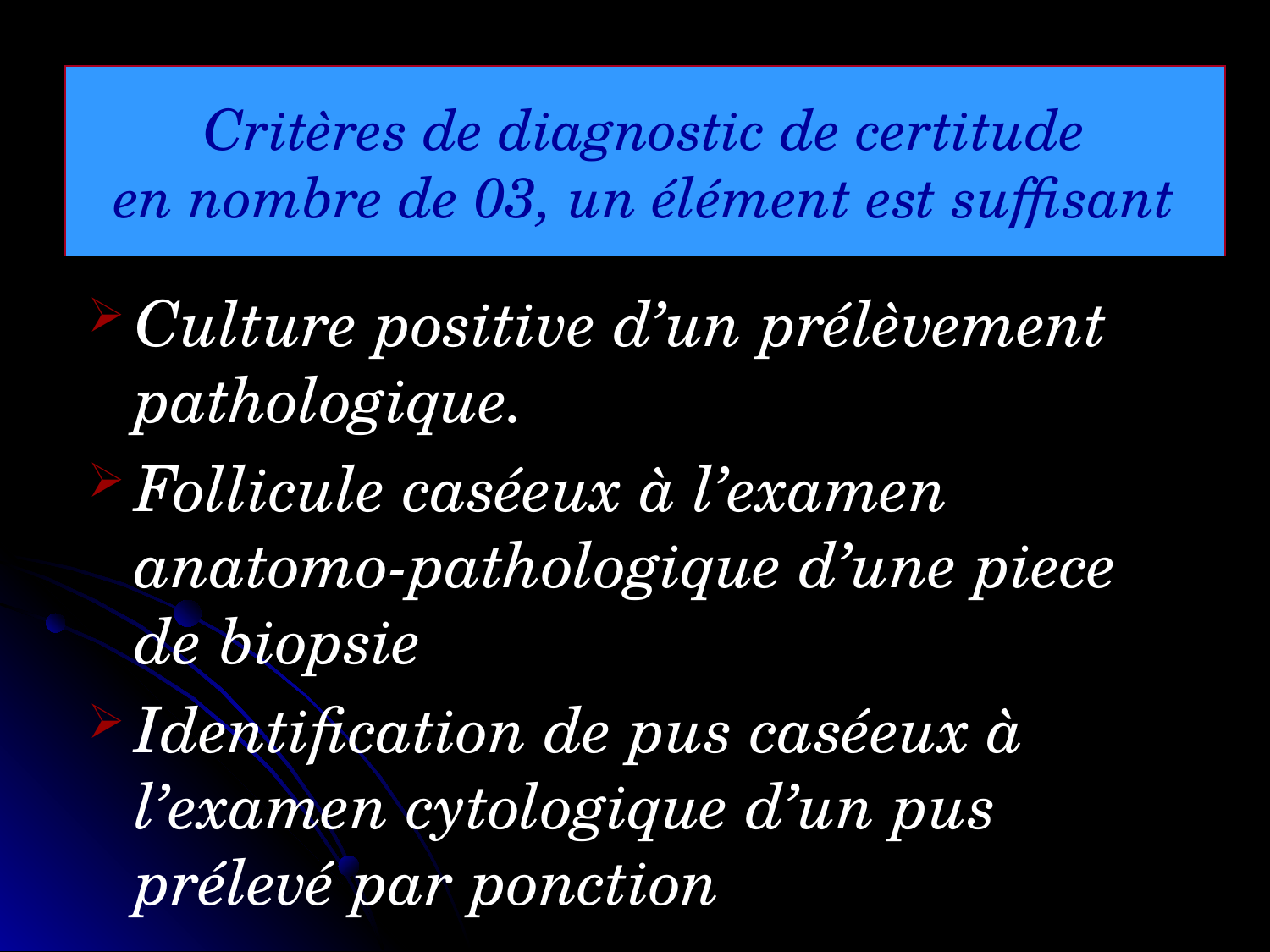

# Critères de diagnostic de certitude en nombre de 03, un élément est suffisant
Culture positive d’un prélèvement pathologique.
Follicule caséeux à l’examen anatomo-pathologique d’une piece de biopsie
Identification de pus caséeux à l’examen cytologique d’un pus prélevé par ponction